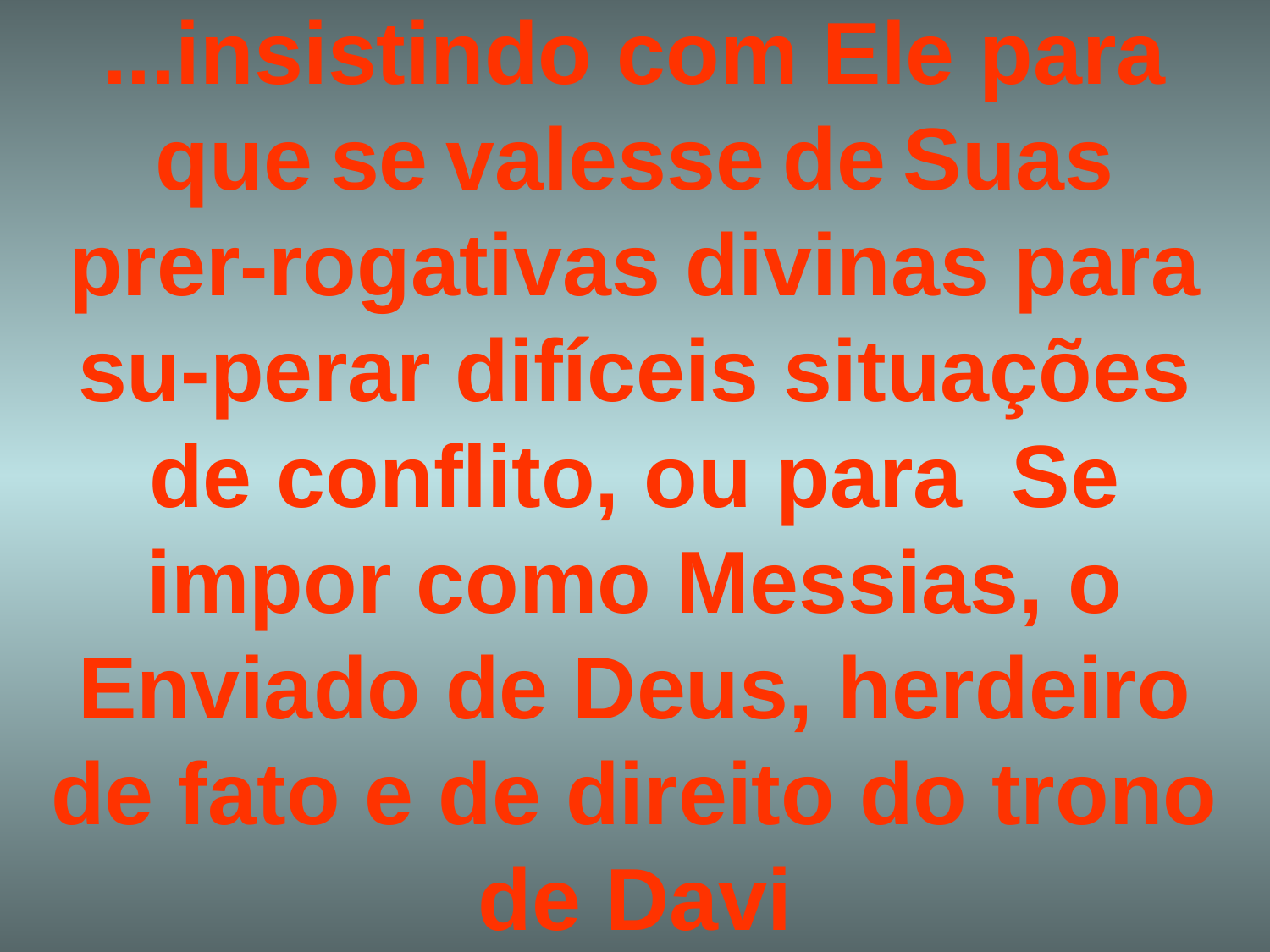

# ...insistindo com Ele para que se valesse de Suas prer-rogativas divinas para su-perar difíceis situações de conflito, ou para  Se impor como Messias, o Enviado de Deus, herdeiro de fato e de direito do trono de Davi